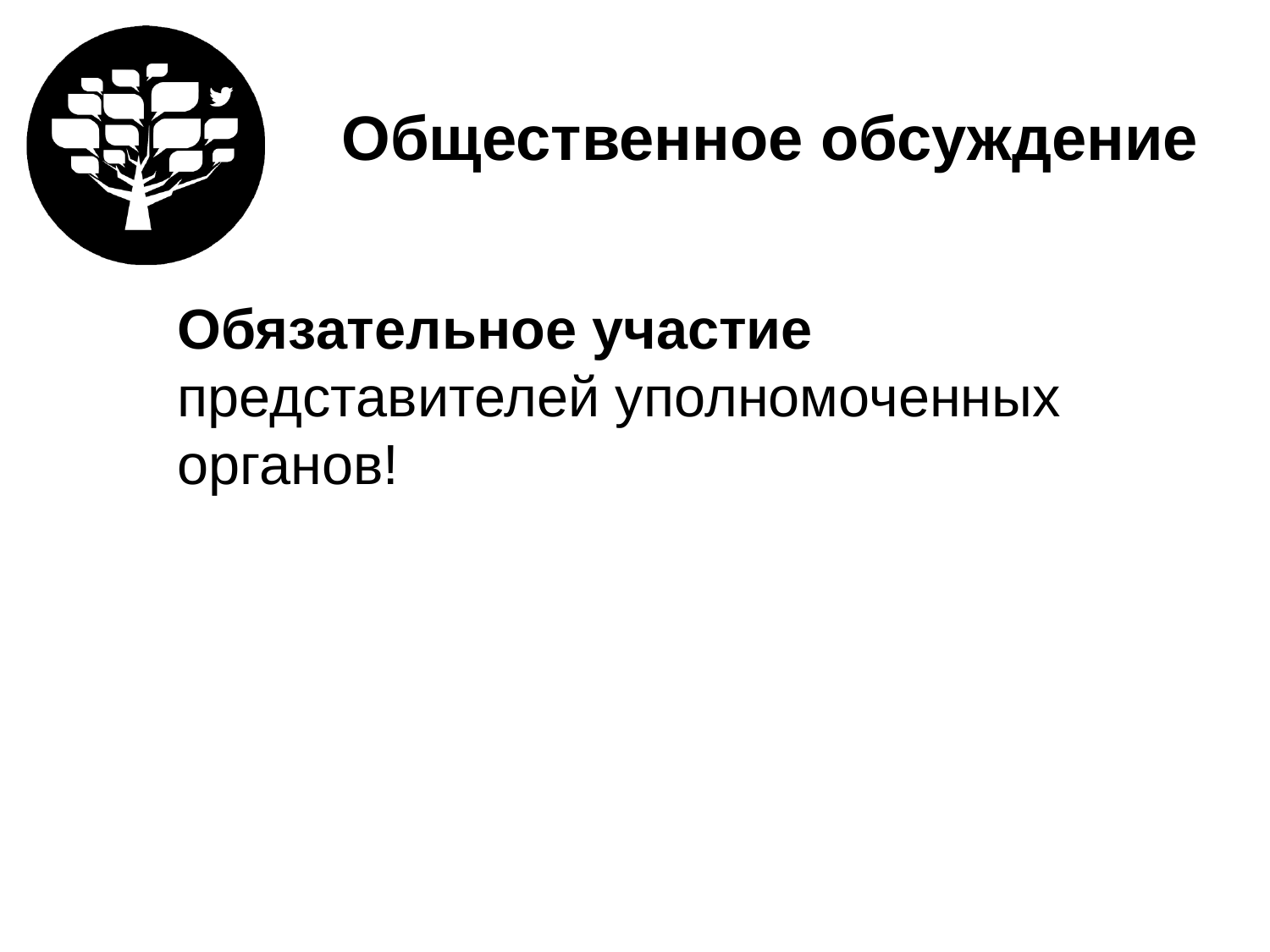

# Общественное обсуждение
Обязательное участие представителей уполномоченных органов!